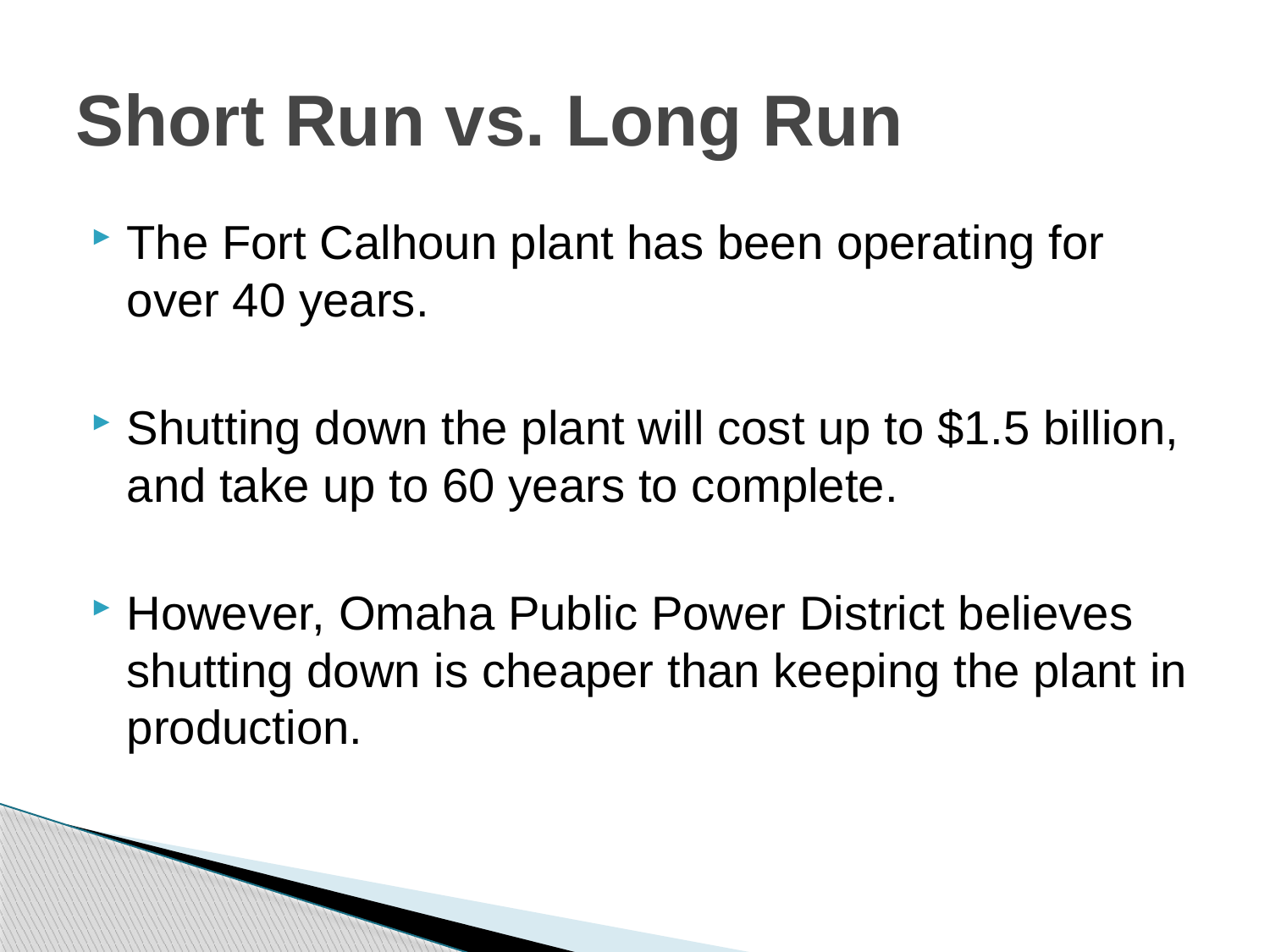

# Short Run vs. Long Run
The Fort Calhoun plant has been operating for over 40 years.

Shutting down the plant will cost up to $1.5 billion, and take up to 60 years to complete.

However, Omaha Public Power District believes  shutting down is cheaper than keeping the plant in production.